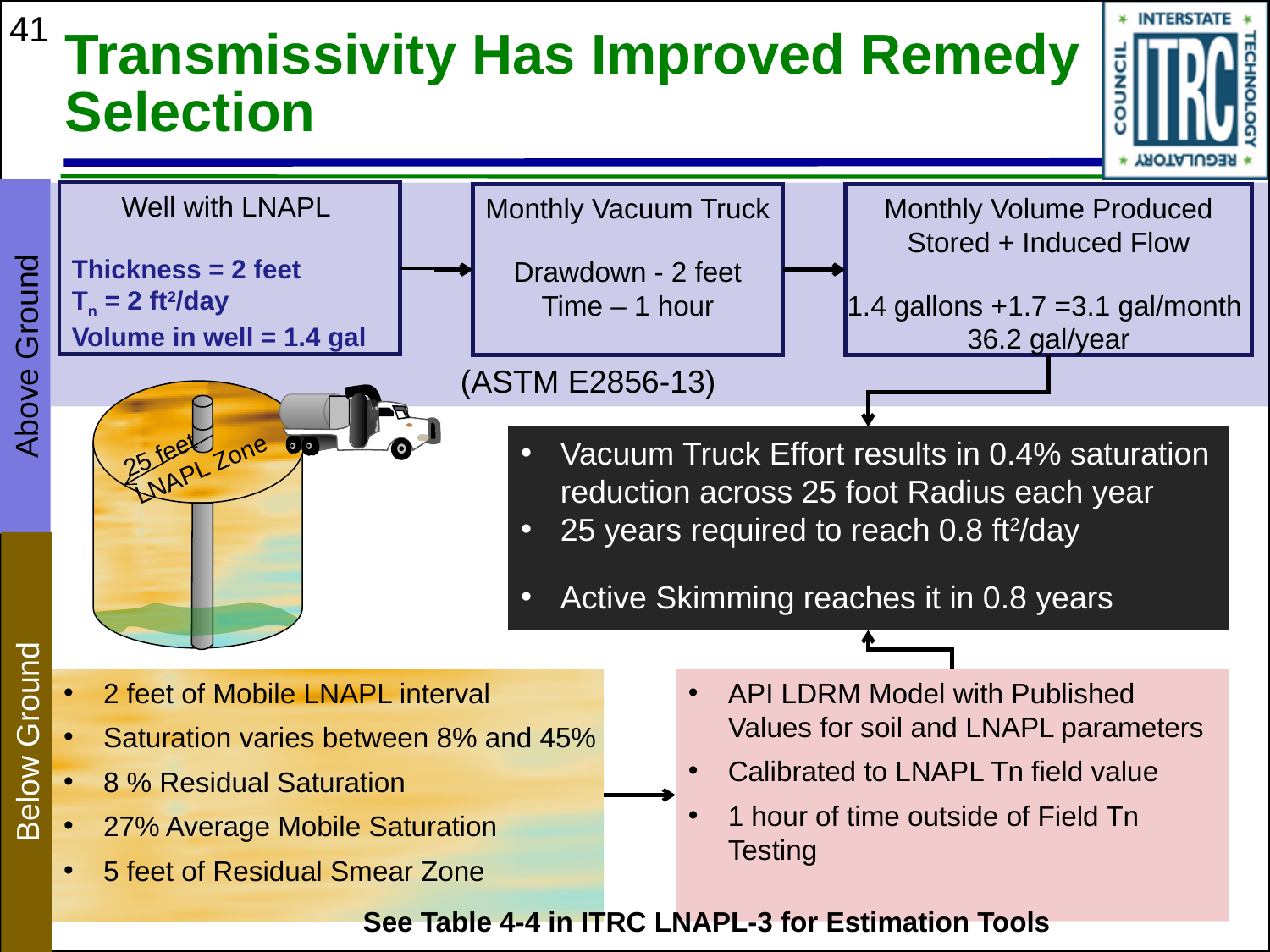

41
# Transmissivity Has Improved Remedy Selection

Well with LNAPL

Thickness = 2 feet
Tn = 2 ft2/day
Volume in well = 1.4 gal
Monthly Vacuum Truck

Drawdown - 2 feet
Time – 1 hour
Monthly Volume Produced
Stored + Induced Flow

1.4 gallons +1.7 =3.1 gal/month
36.2 gal/year

Above Ground
(ASTM E2856-13)

25 feet
LNAPL Zone

Vacuum Truck Effort results in 0.4% saturation reduction across 25 foot Radius each year
25 years required to reach 0.8 ft2/day

Active Skimming reaches it in 0.8 years

API LDRM Model with Published Values for soil and LNAPL parameters
Calibrated to LNAPL Tn field value
1 hour of time outside of Field Tn Testing

2 feet of Mobile LNAPL interval
Saturation varies between 8% and 45%
8 % Residual Saturation
27% Average Mobile Saturation
5 feet of Residual Smear Zone

Below Ground
See Table 4-4 in ITRC LNAPL-3 for Estimation Tools